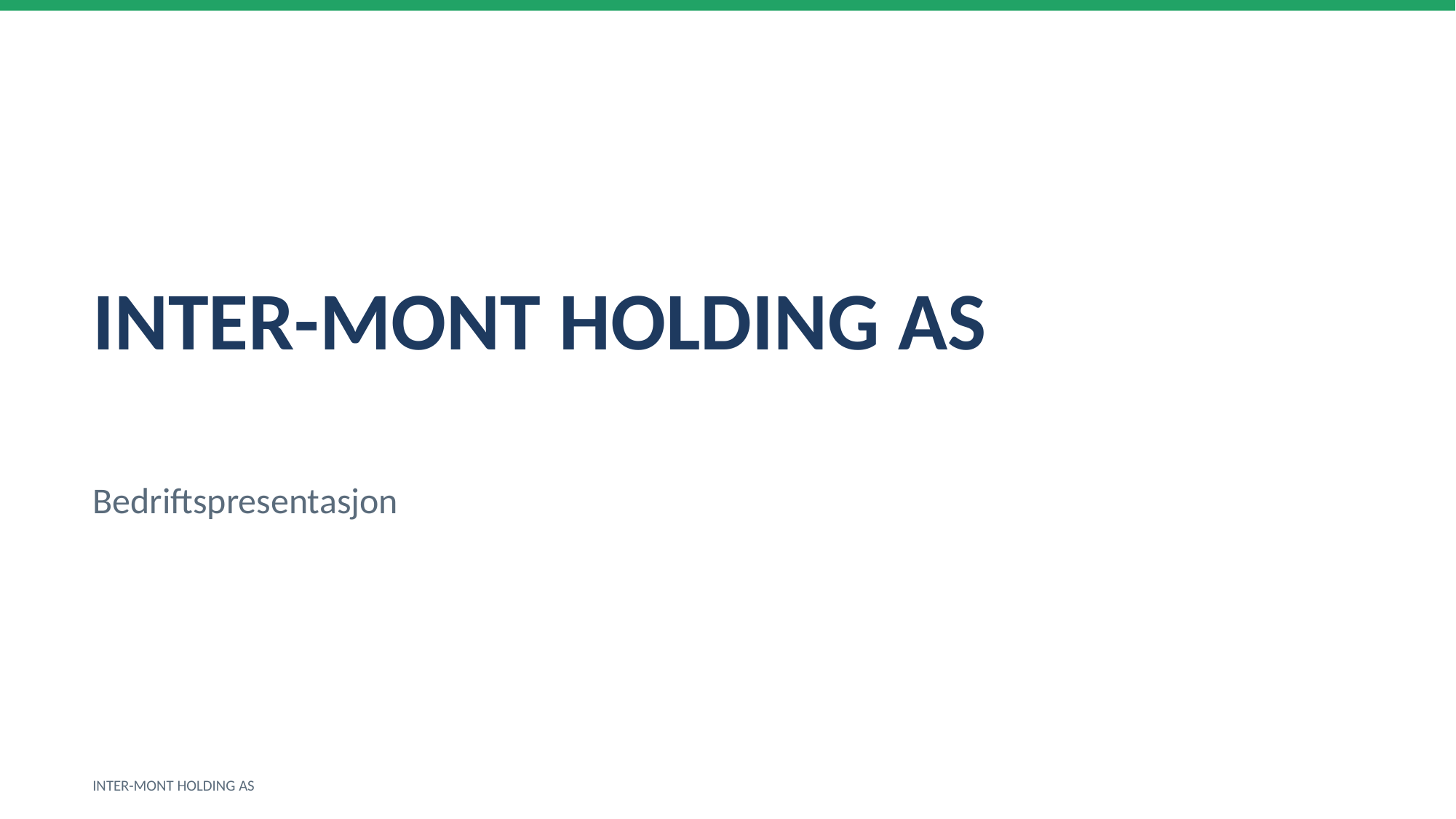

INTER-MONT HOLDING AS
Bedriftspresentasjon
INTER-MONT HOLDING AS